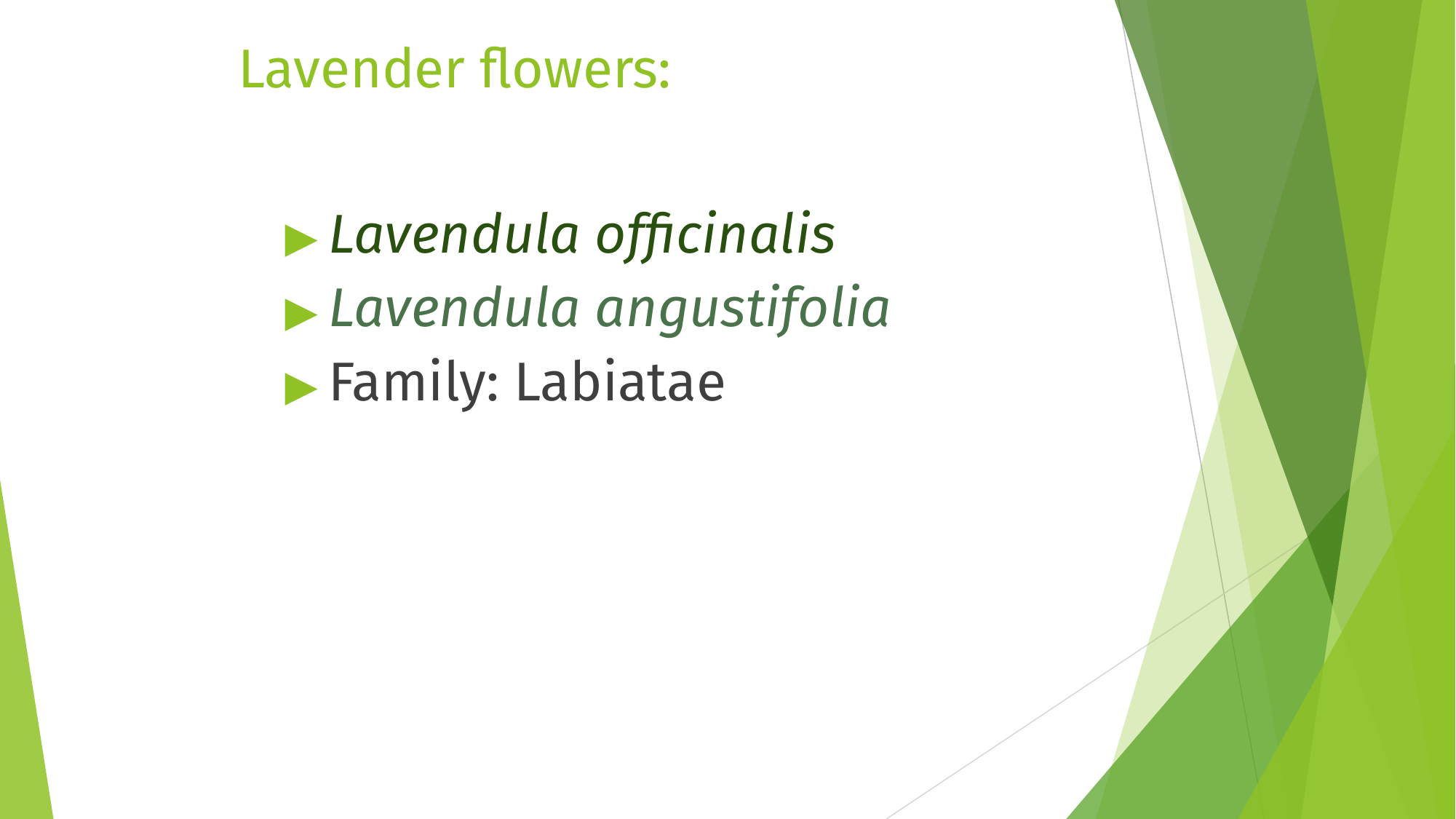

# Lavender flowers:
Lavendula officinalis
Lavendula angustifolia
Family: Labiatae